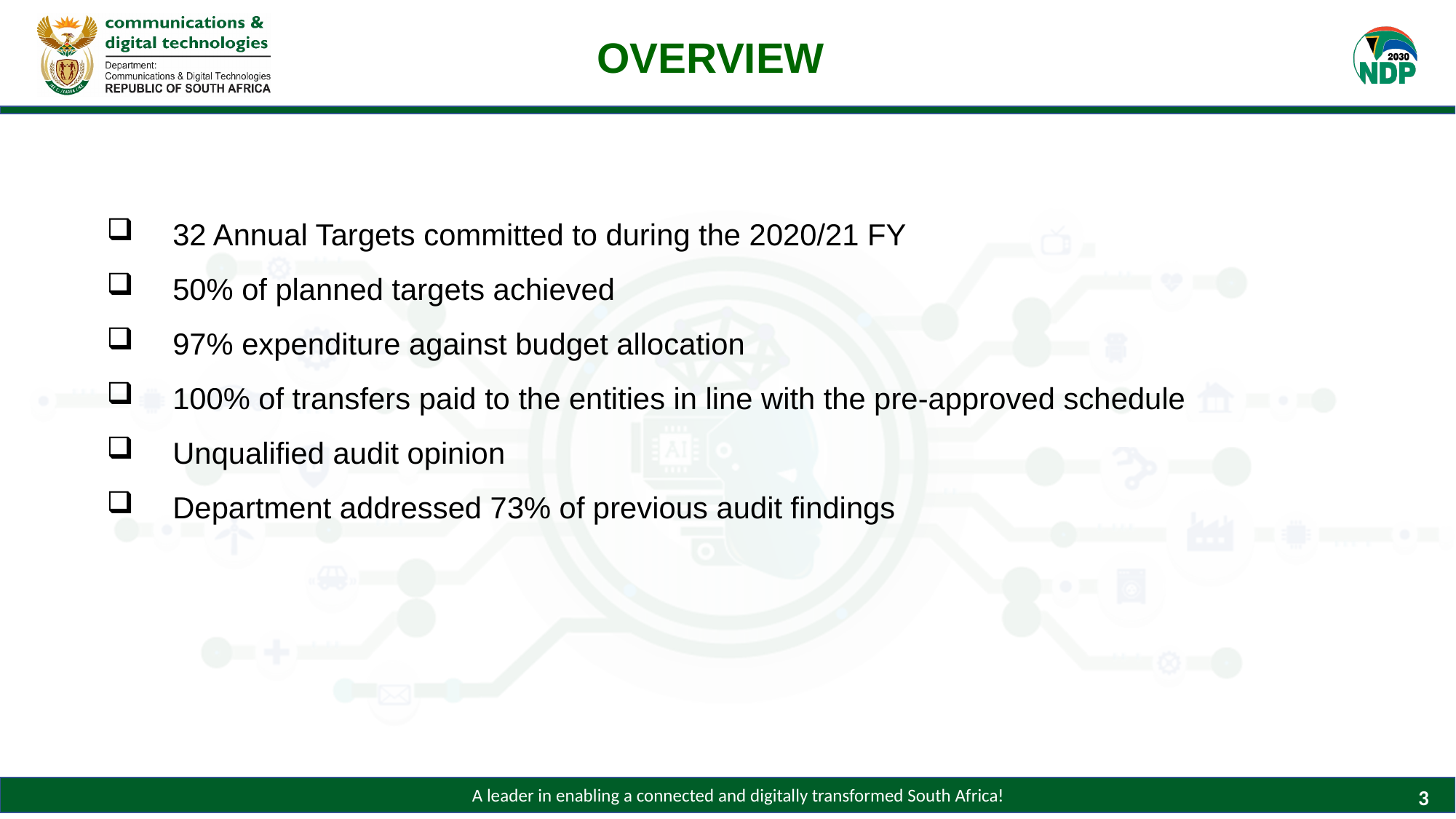

# OVERVIEW
32 Annual Targets committed to during the 2020/21 FY
50% of planned targets achieved
97% expenditure against budget allocation
100% of transfers paid to the entities in line with the pre-approved schedule
Unqualified audit opinion
Department addressed 73% of previous audit findings